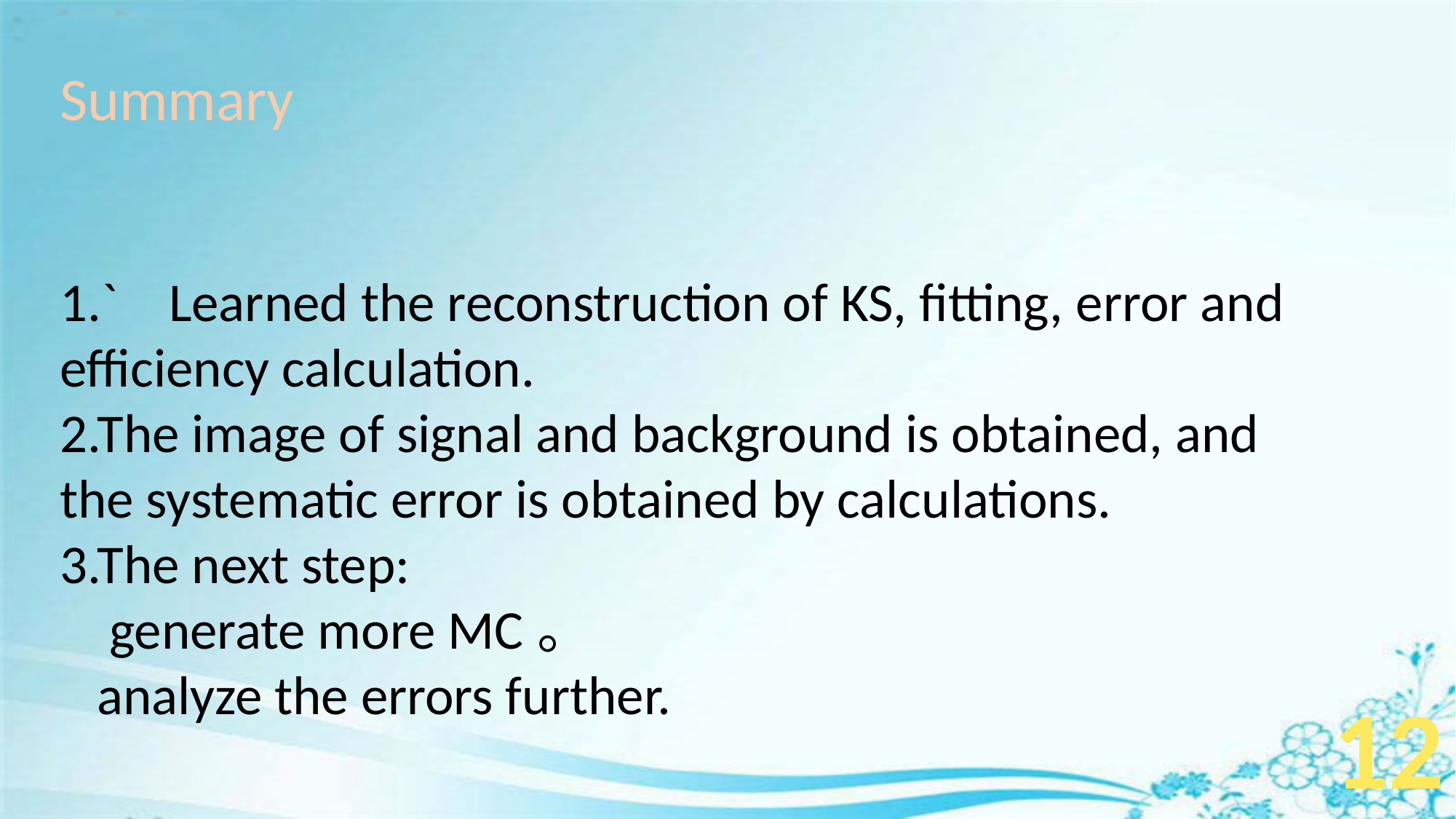

Summary
1.`	Learned the reconstruction of KS, fitting, error and efficiency calculation.
2.The image of signal and background is obtained, and the systematic error is obtained by calculations.
3.The next step:
    generate more MC。
   analyze the errors further.
12